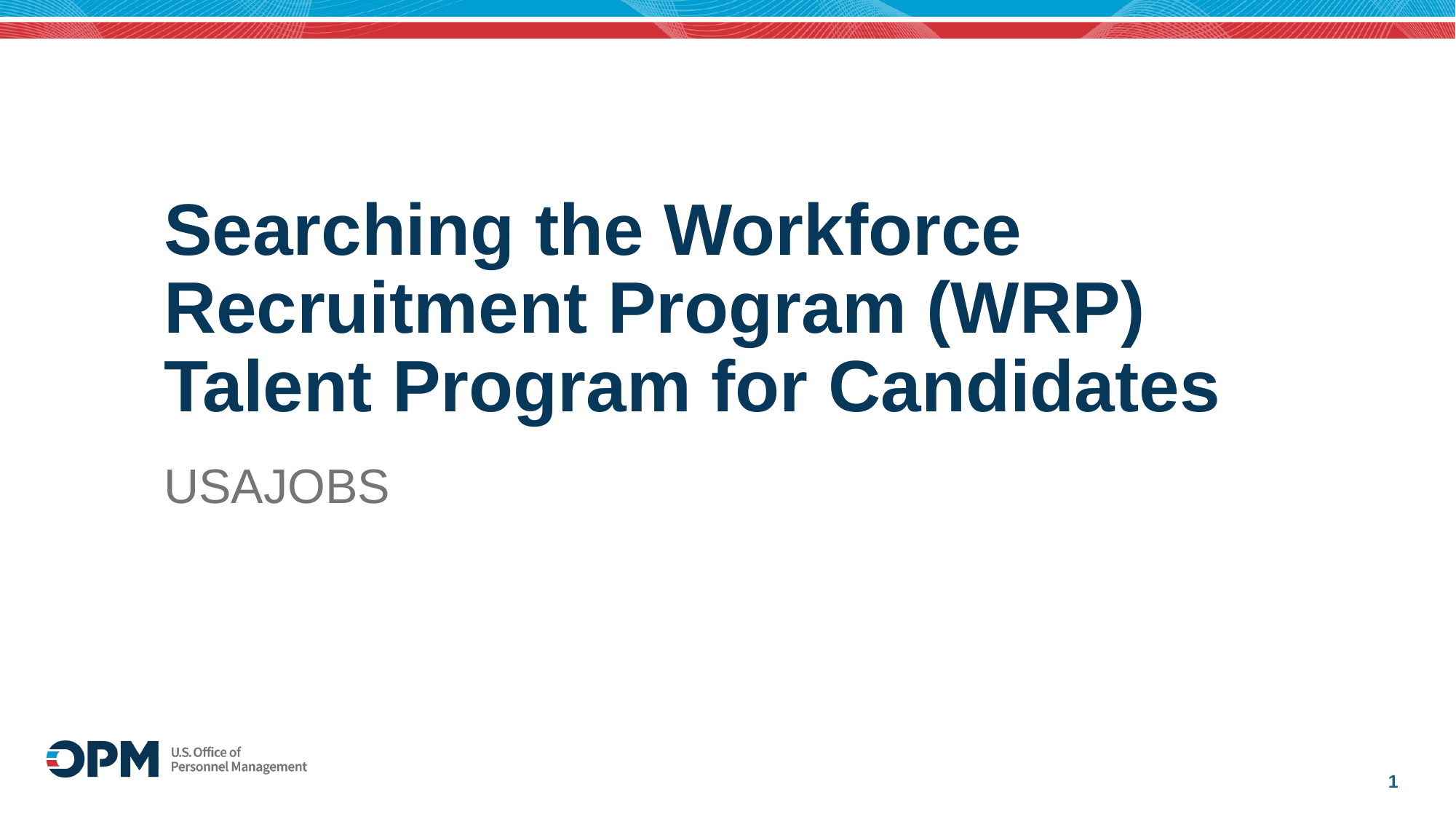

# Searching the Workforce Recruitment Program (WRP) Talent Program for Candidates
USAJOBS
1